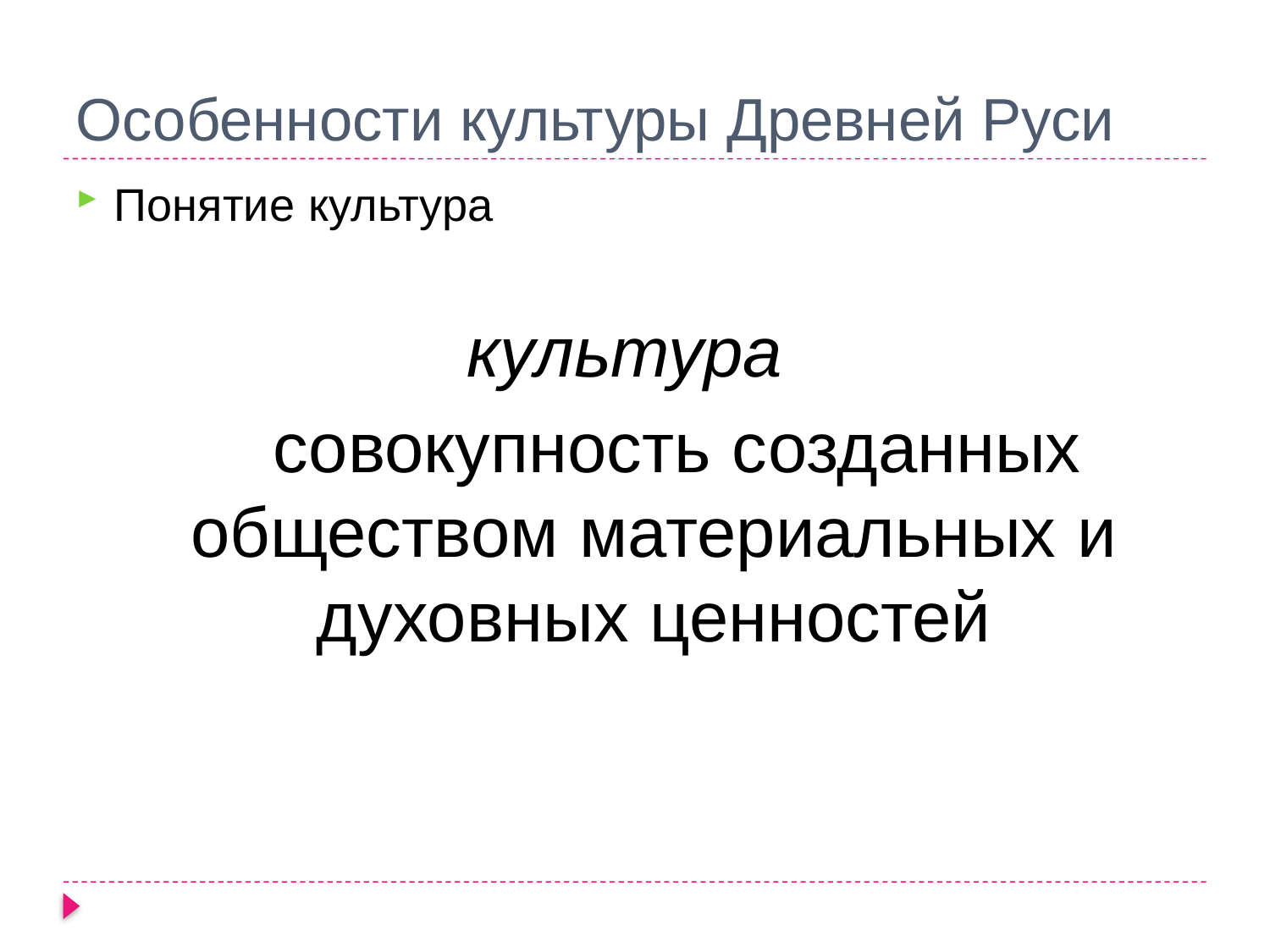

# Особенности культуры Древней Руси
Понятие культура

культура
    совокупность созданных обществом материальных и духовных ценностей